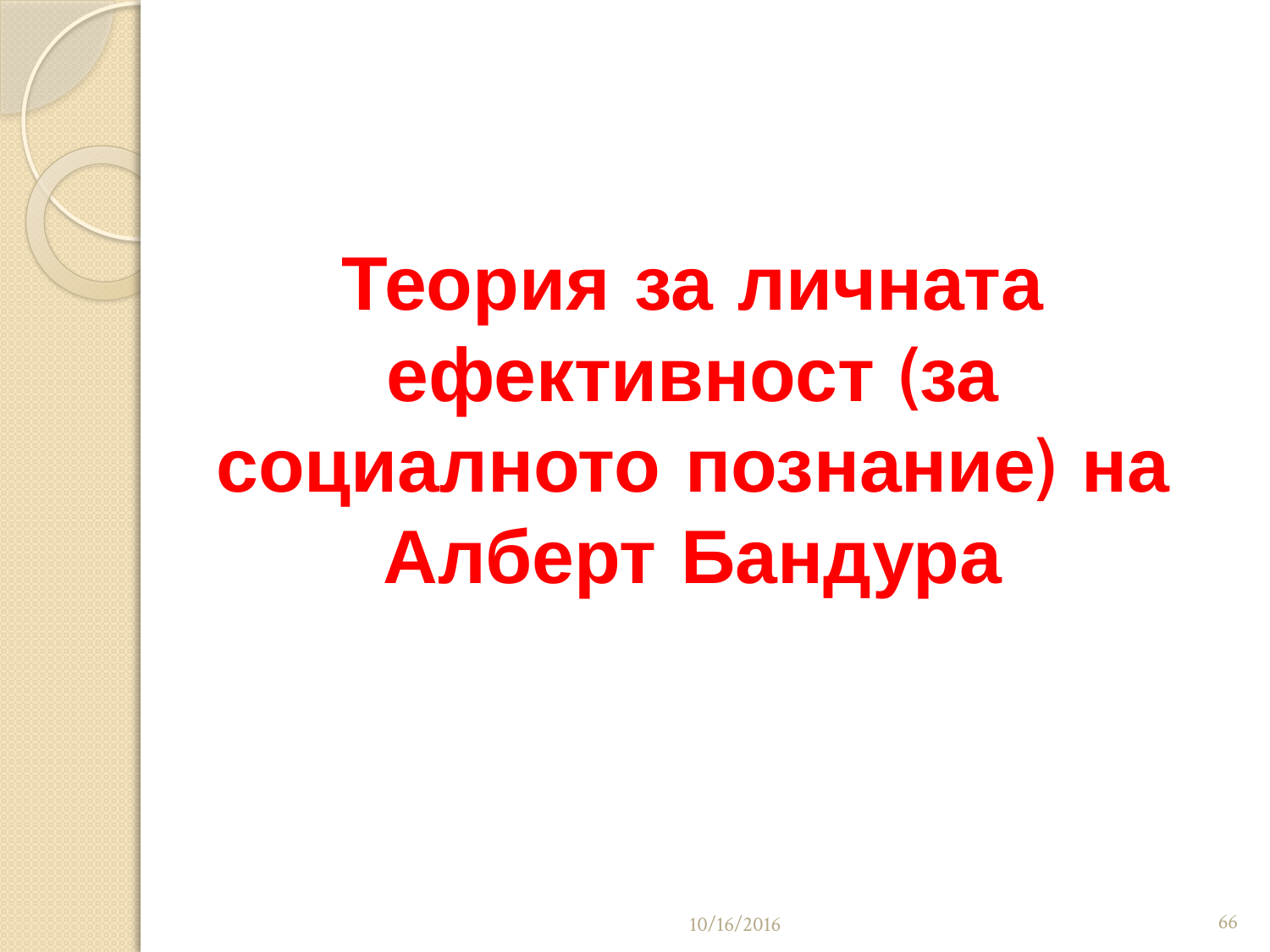

# Теория за личната ефективност (за социалното познание) на Алберт Бандура
10/16/2016
66